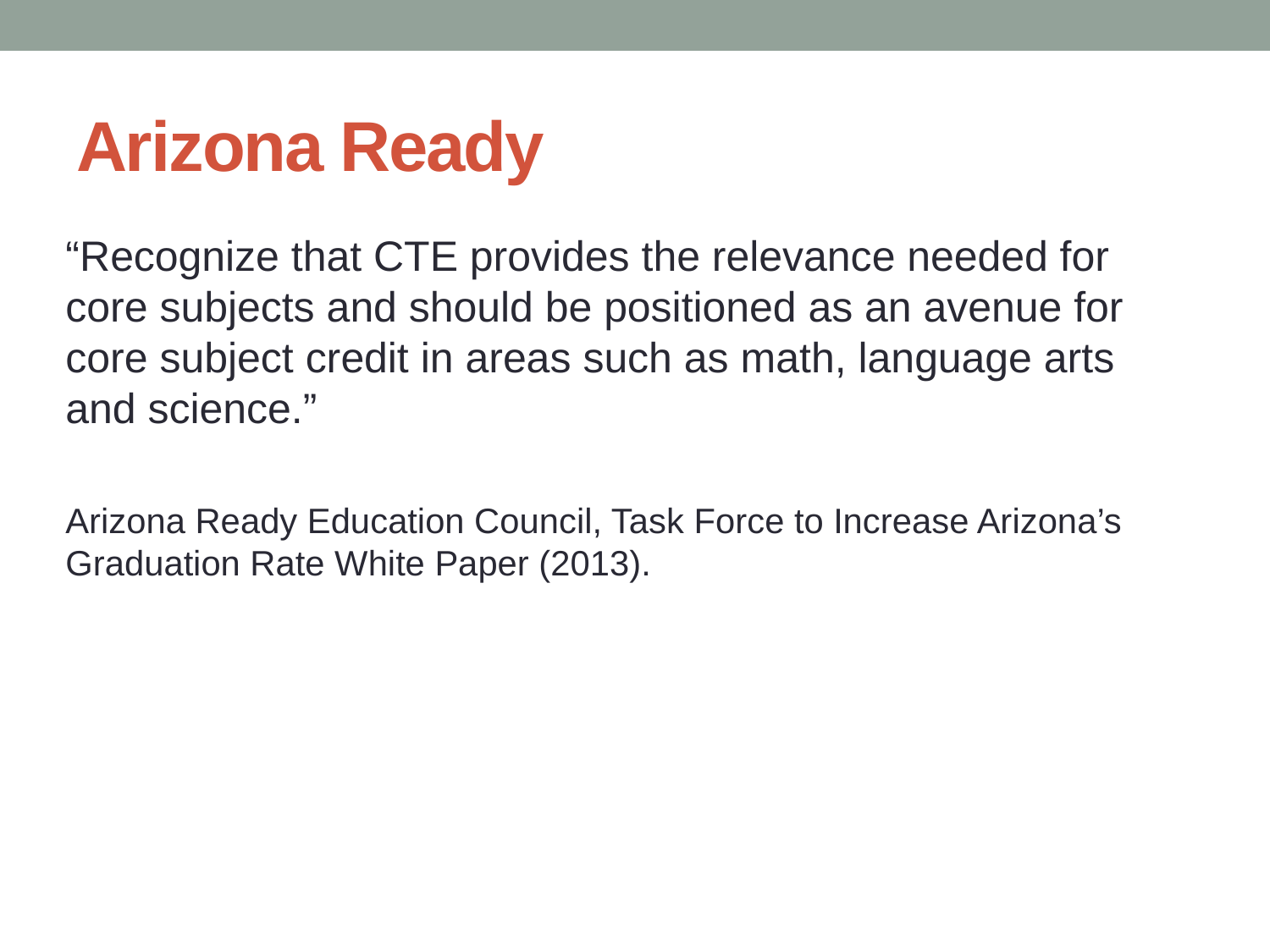

# Arizona Ready
“Recognize that CTE provides the relevance needed for core subjects and should be positioned as an avenue for core subject credit in areas such as math, language arts and science.”

Arizona Ready Education Council, Task Force to Increase Arizona’s Graduation Rate White Paper (2013).